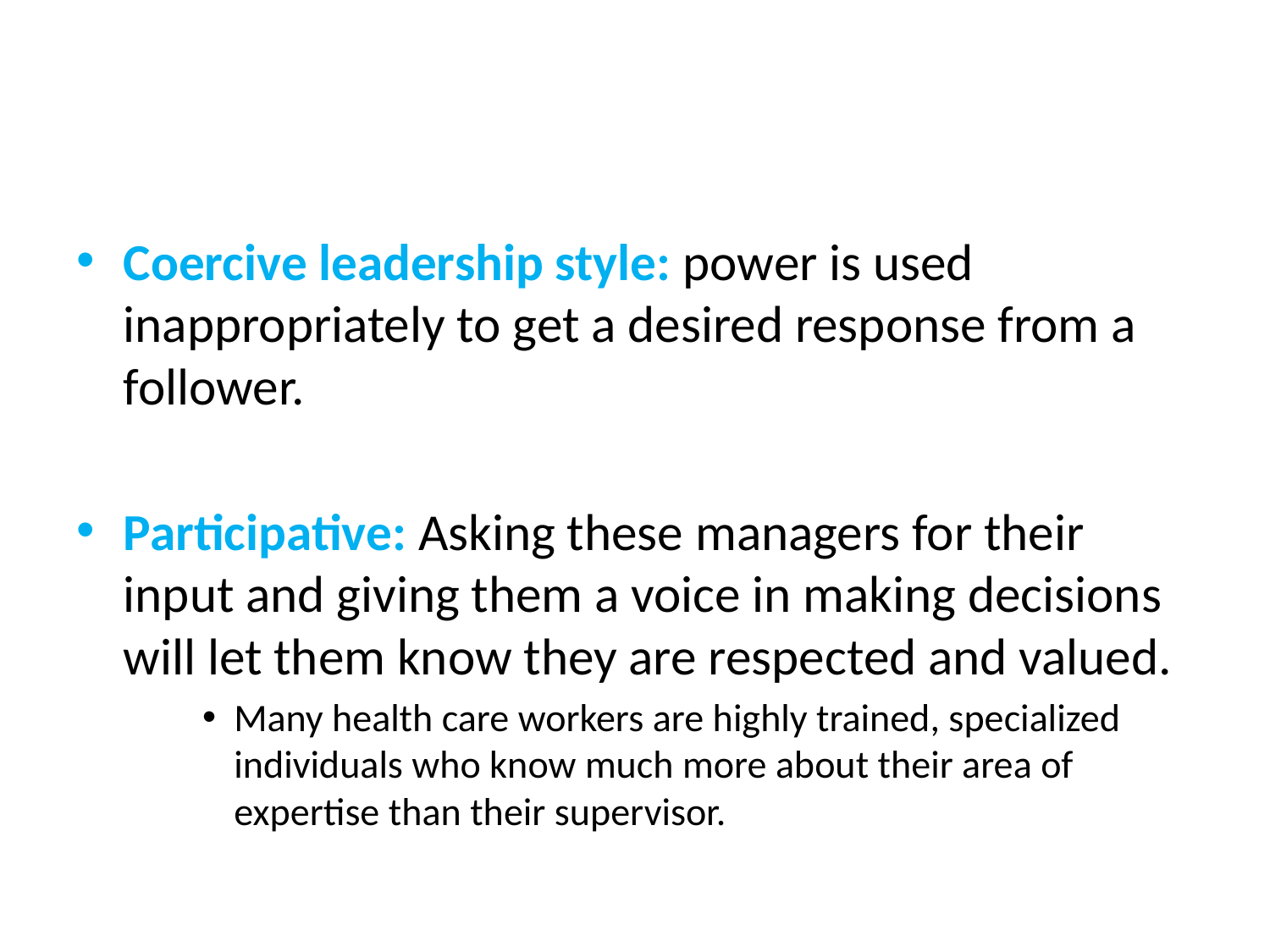

#
Coercive leadership style: power is used inappropriately to get a desired response from a follower.

Participative: Asking these managers for their input and giving them a voice in making decisions will let them know they are respected and valued.
Many health care workers are highly trained, specialized individuals who know much more about their area of expertise than their supervisor.